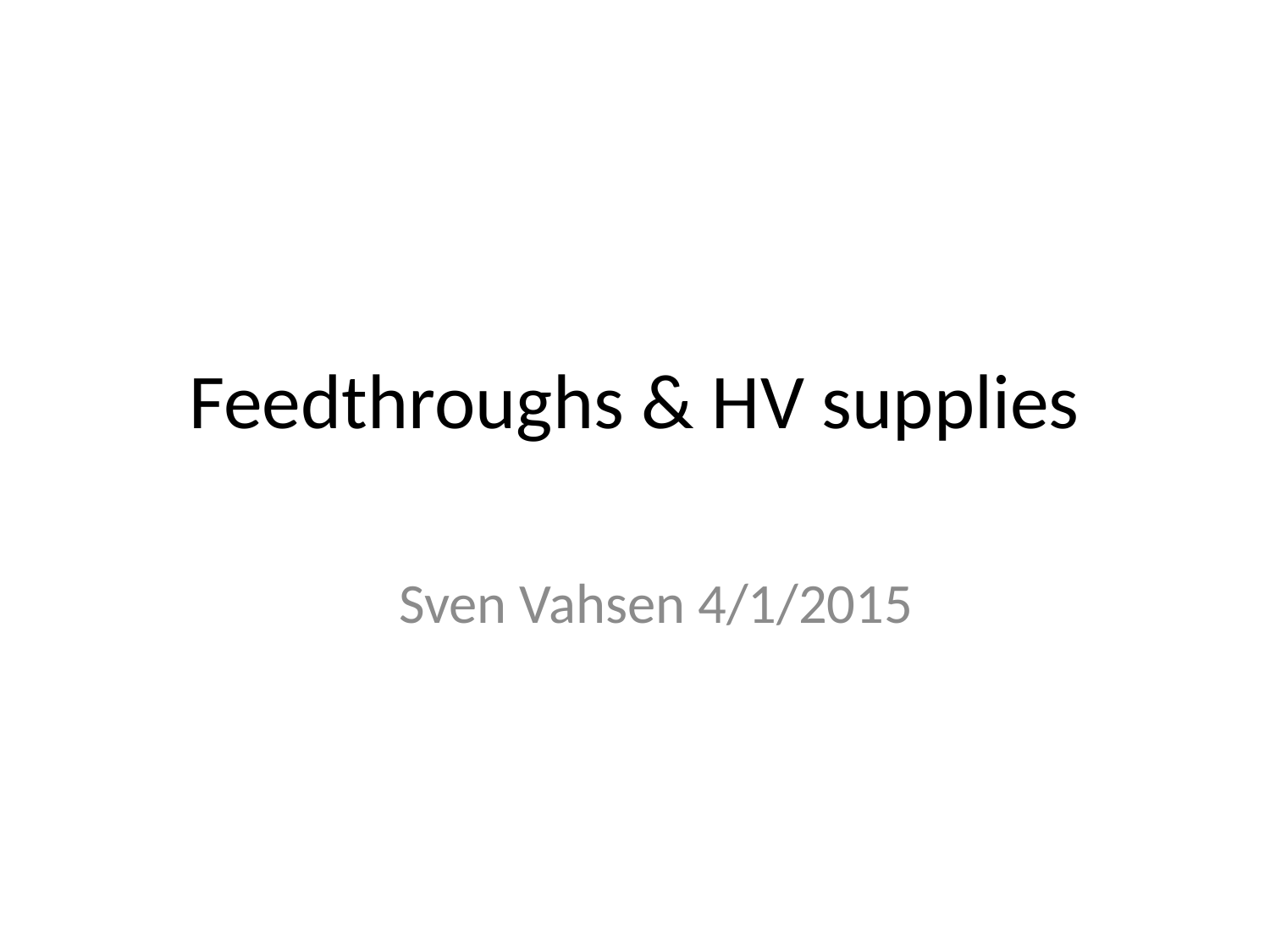

# Feedthroughs & HV supplies
Sven Vahsen 4/1/2015